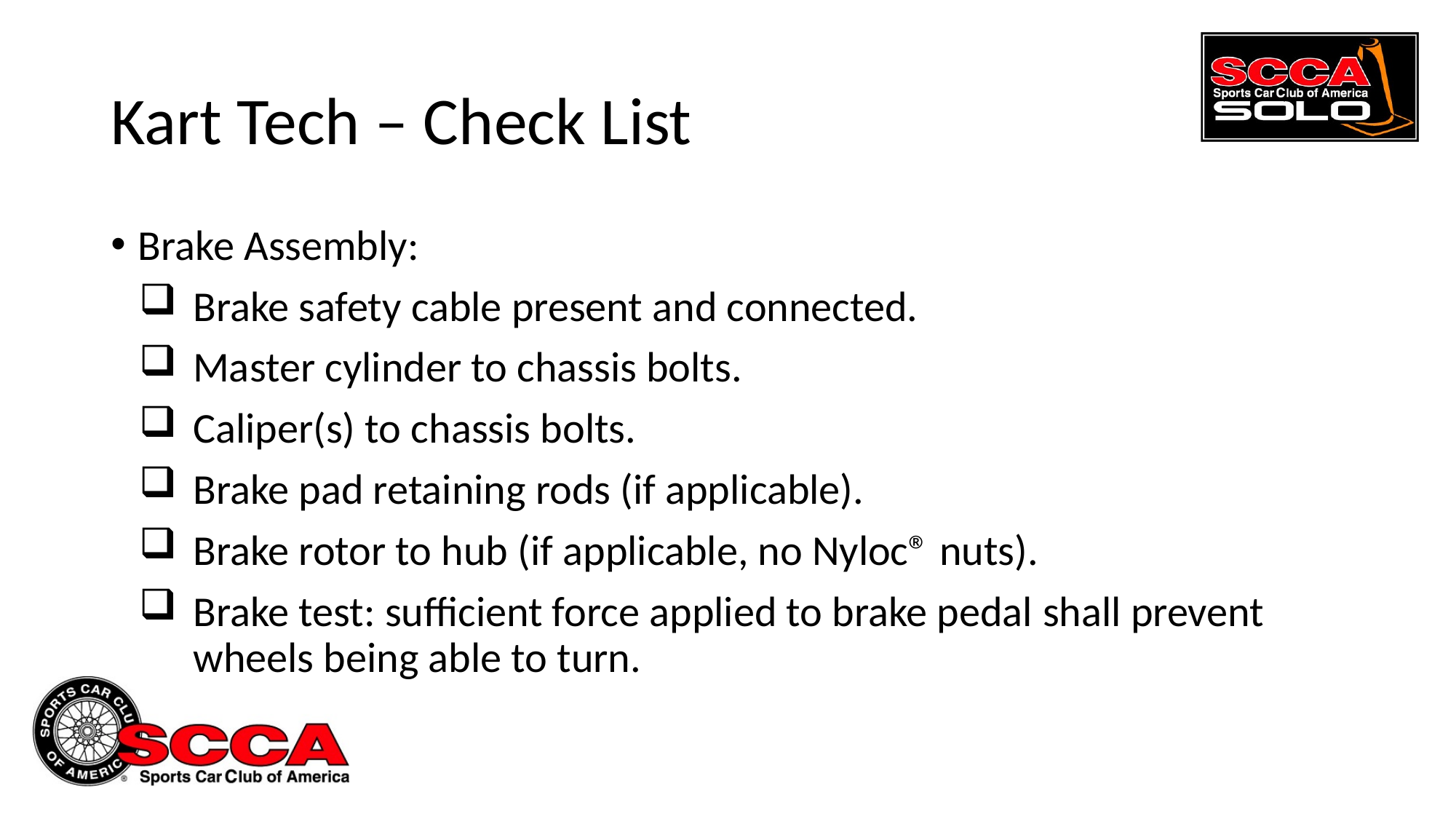

# Kart Tech – Check List
Brake Assembly:
Brake safety cable present and connected.
Master cylinder to chassis bolts.
Caliper(s) to chassis bolts.
Brake pad retaining rods (if applicable).
Brake rotor to hub (if applicable, no Nyloc® nuts).
Brake test: sufficient force applied to brake pedal shall prevent wheels being able to turn.